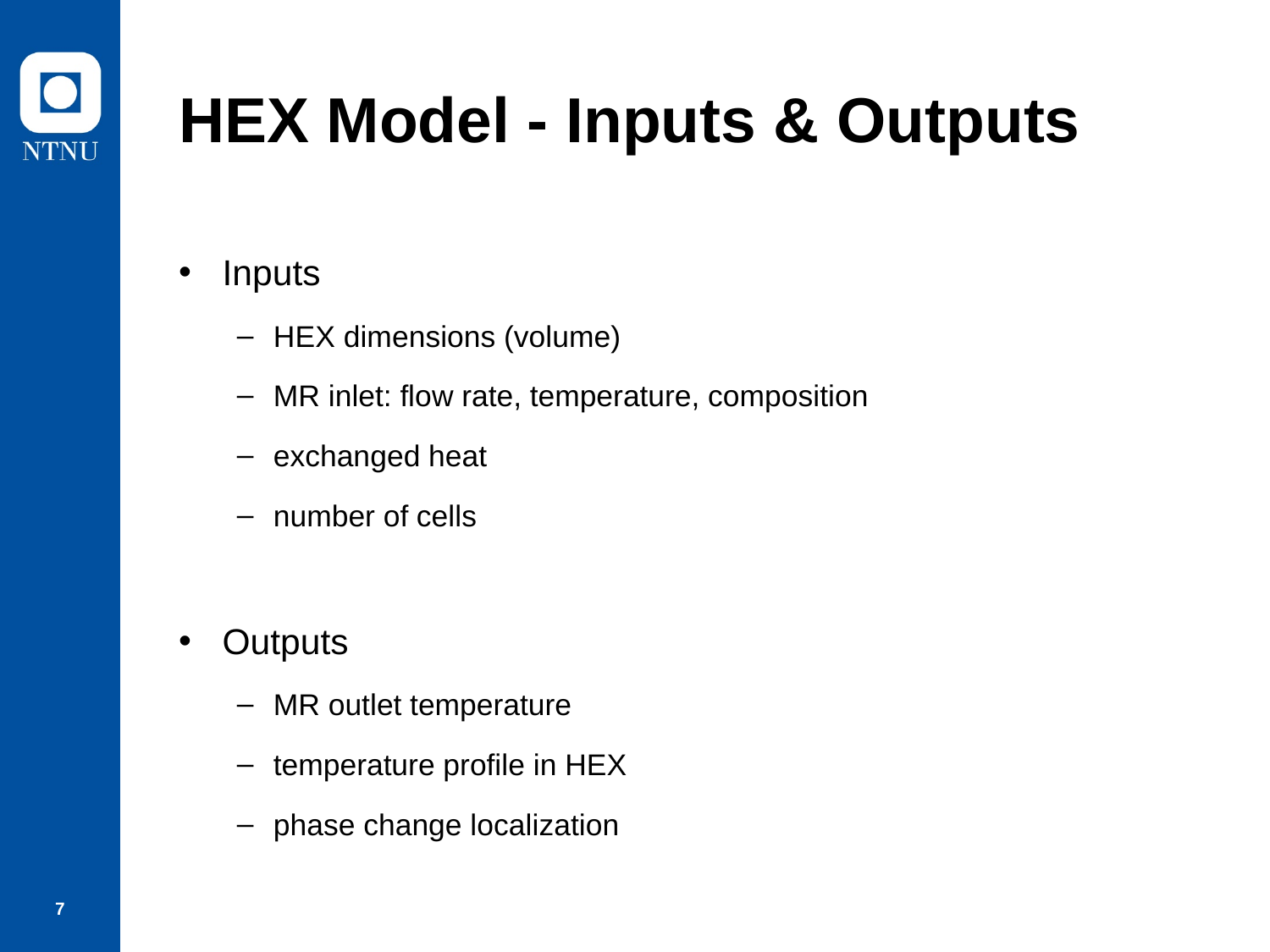

# HEX Model - Inputs & Outputs
Inputs
HEX dimensions (volume)
MR inlet: flow rate, temperature, composition
exchanged heat
number of cells

Outputs
MR outlet temperature
temperature profile in HEX
phase change localization